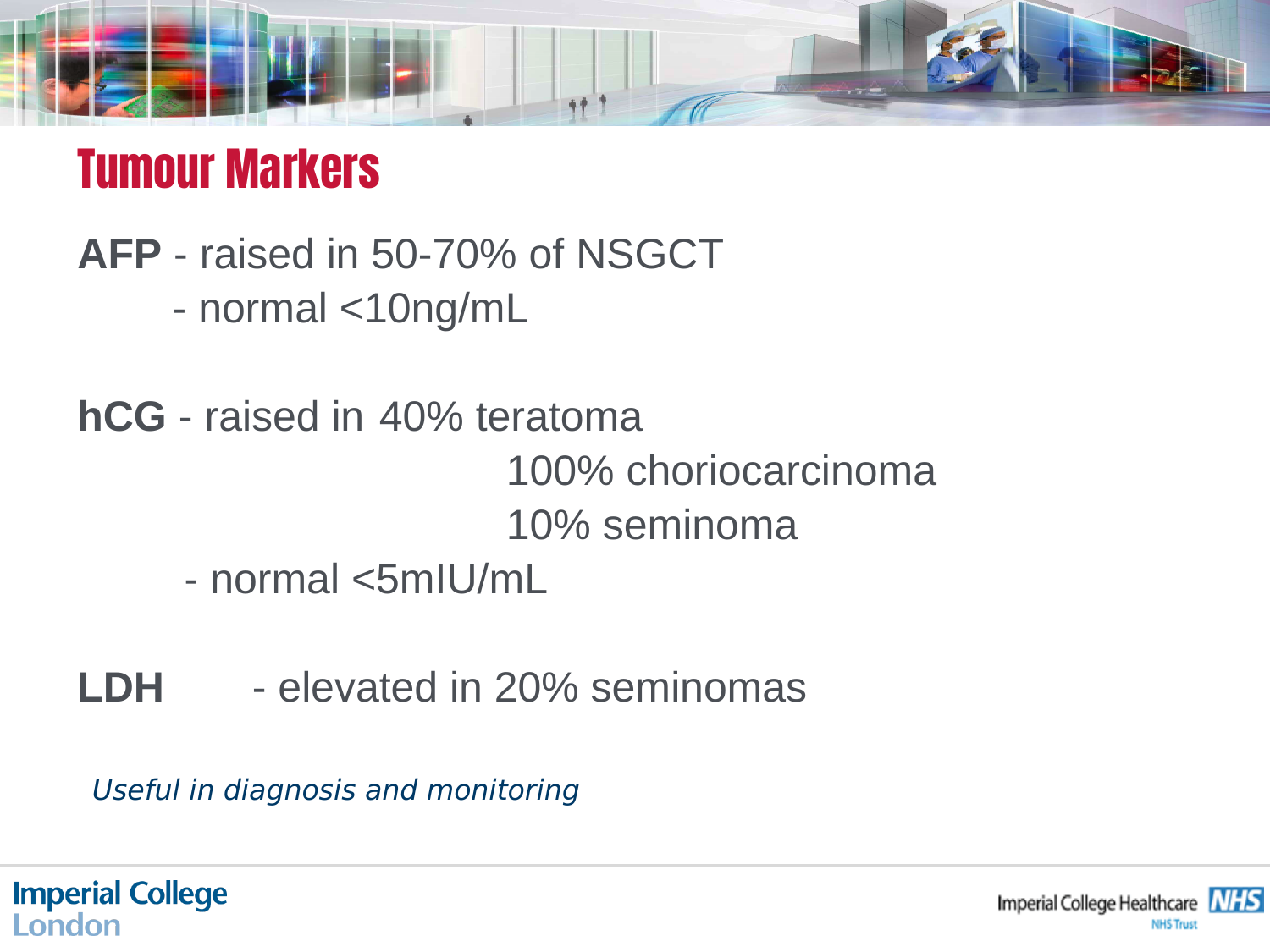

Tumour Markers
AFP - raised in 50-70% of NSGCT
        - normal <10ng/mL

hCG - raised in 	40% teratoma
				100% choriocarcinoma
				10% seminoma
	     - normal <5mIU/mL

LDH	- elevated in 20% seminomas
Useful in diagnosis and monitoring